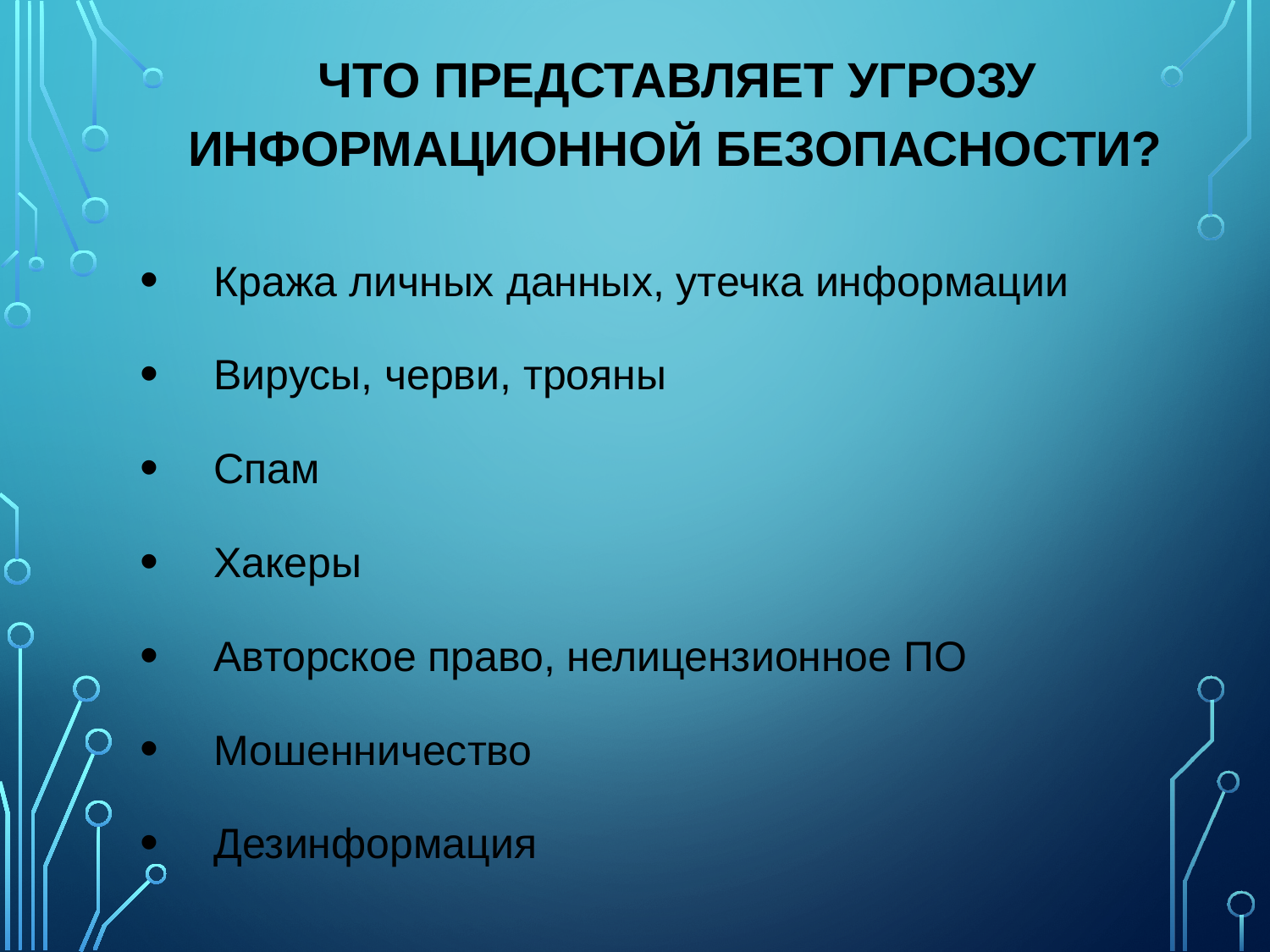

# Что представляет угрозу информационной безопасности?
Кража личных данных, утечка информации
Вирусы, черви, трояны
Спам
Хакеры
Авторское право, нелицензионное ПО
Мошенничество
Дезинформация